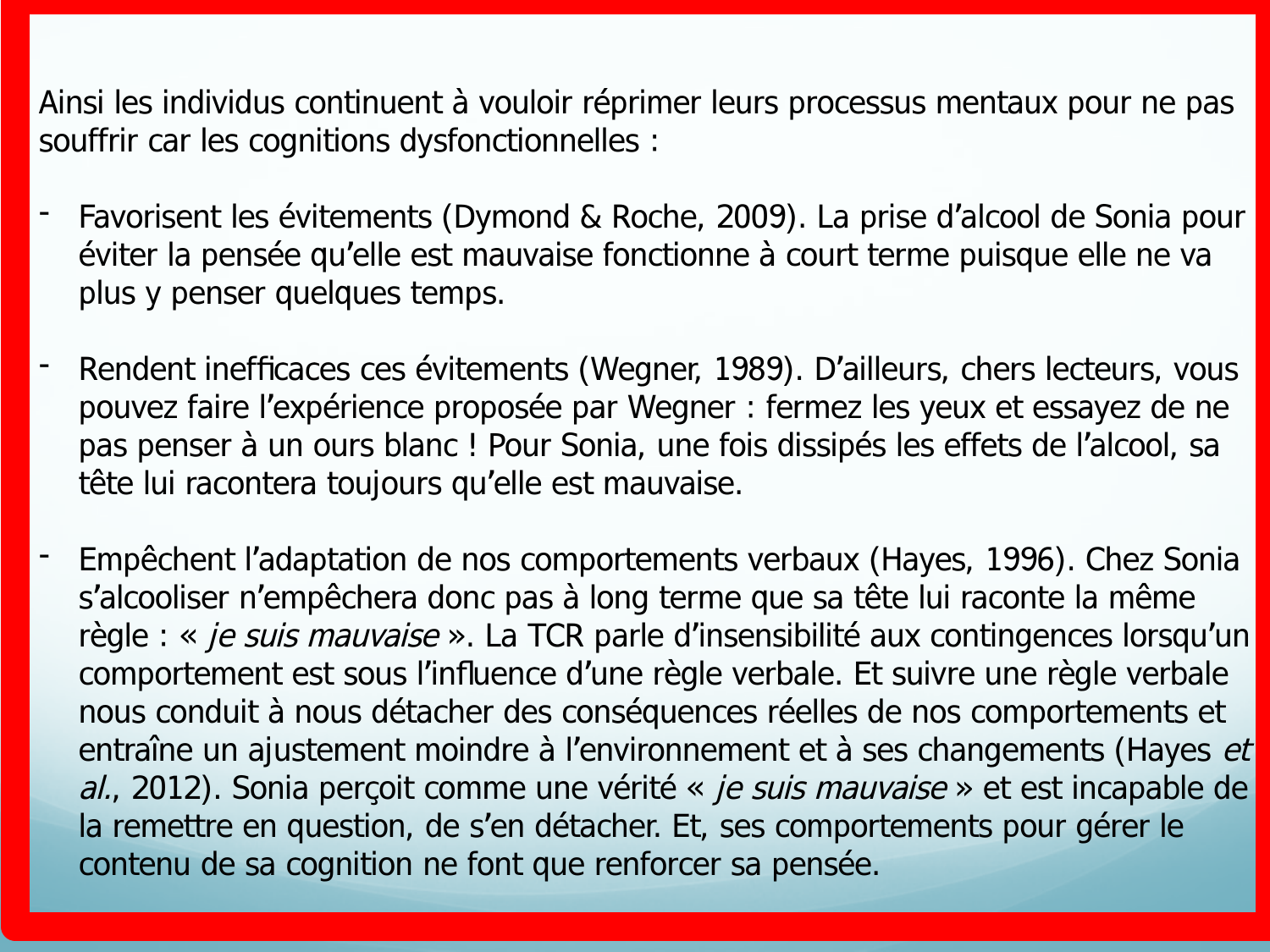

Ainsi les individus continuent à vouloir réprimer leurs processus mentaux pour ne pas souffrir car les cognitions dysfonctionnelles :

Favorisent les évitements (Dymond & Roche, 2009). La prise d’alcool de Sonia pour éviter la pensée qu’elle est mauvaise fonctionne à court terme puisque elle ne va plus y penser quelques temps.

Rendent inefficaces ces évitements (Wegner, 1989). D’ailleurs, chers lecteurs, vous pouvez faire l’expérience proposée par Wegner : fermez les yeux et essayez de ne pas penser à un ours blanc ! Pour Sonia, une fois dissipés les effets de l’alcool, sa tête lui racontera toujours qu’elle est mauvaise.

Empêchent l’adaptation de nos comportements verbaux (Hayes, 1996). Chez Sonia s’alcooliser n’empêchera donc pas à long terme que sa tête lui raconte la même règle : « je suis mauvaise ». La TCR parle d’insensibilité aux contingences lorsqu’un comportement est sous l’influence d’une règle verbale. Et suivre une règle verbale nous conduit à nous détacher des conséquences réelles de nos comportements et entraîne un ajustement moindre à l’environnement et à ses changements (Hayes et al., 2012). Sonia perçoit comme une vérité « je suis mauvaise » et est incapable de la remettre en question, de s’en détacher. Et, ses comportements pour gérer le contenu de sa cognition ne font que renforcer sa pensée.